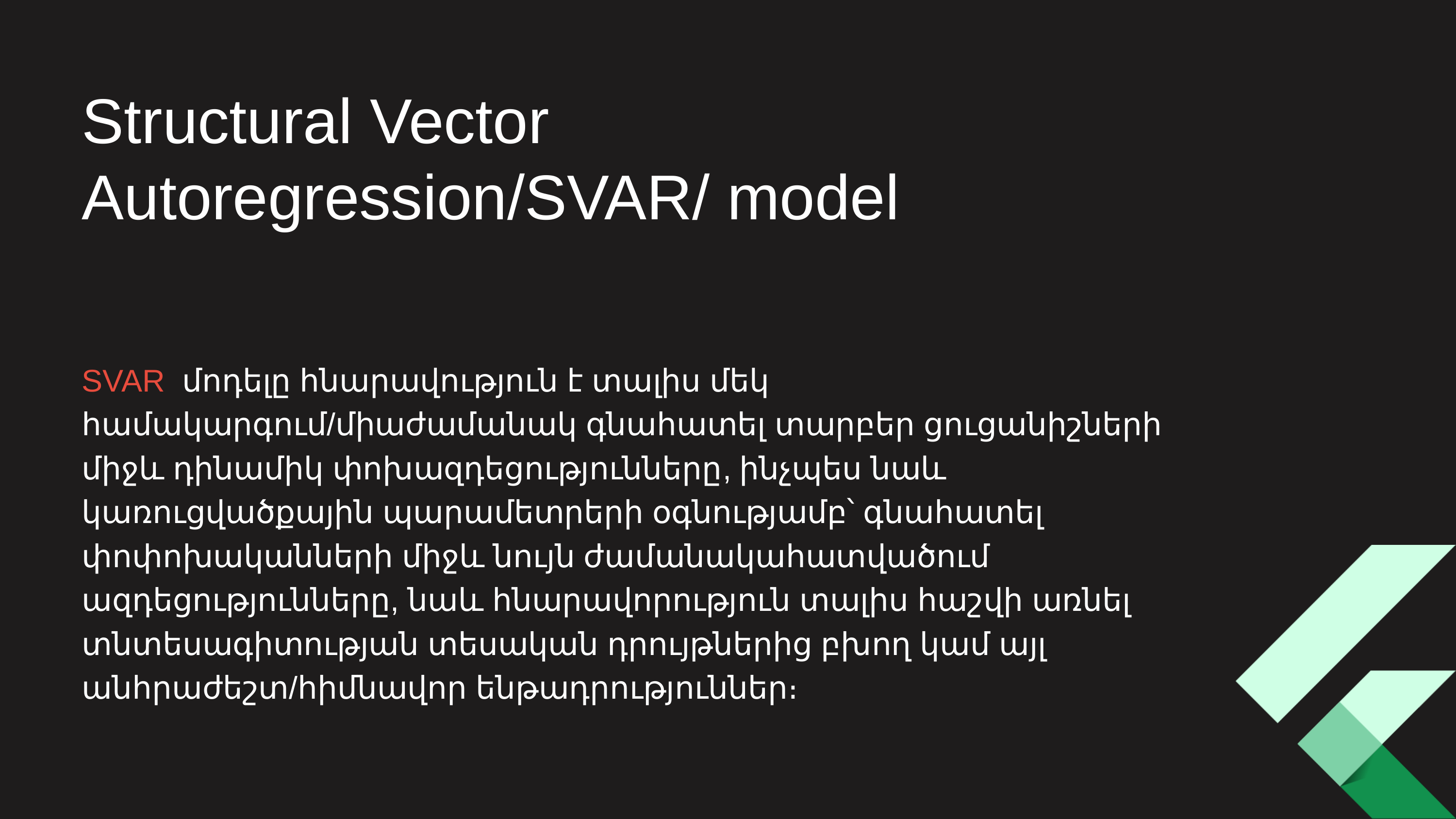

Structural Vector Autoregression/SVAR/ model
SVAR  մոդելը հնարավություն է տալիս մեկ համակարգում/միաժամանակ գնահատել տարբեր ցուցանիշների միջև դինամիկ փոխազդեցությունները, ինչպես նաև կառուցվածքային պարամետրերի օգնությամբ՝ գնահատել փոփոխականների միջև նույն ժամանակահատվածում ազդեցությունները, նաև հնարավորություն տալիս հաշվի առնել տնտեսագիտության տեսական դրույթներից բխող կամ այլ անհրաժեշտ/հիմնավոր ենթադրություններ։